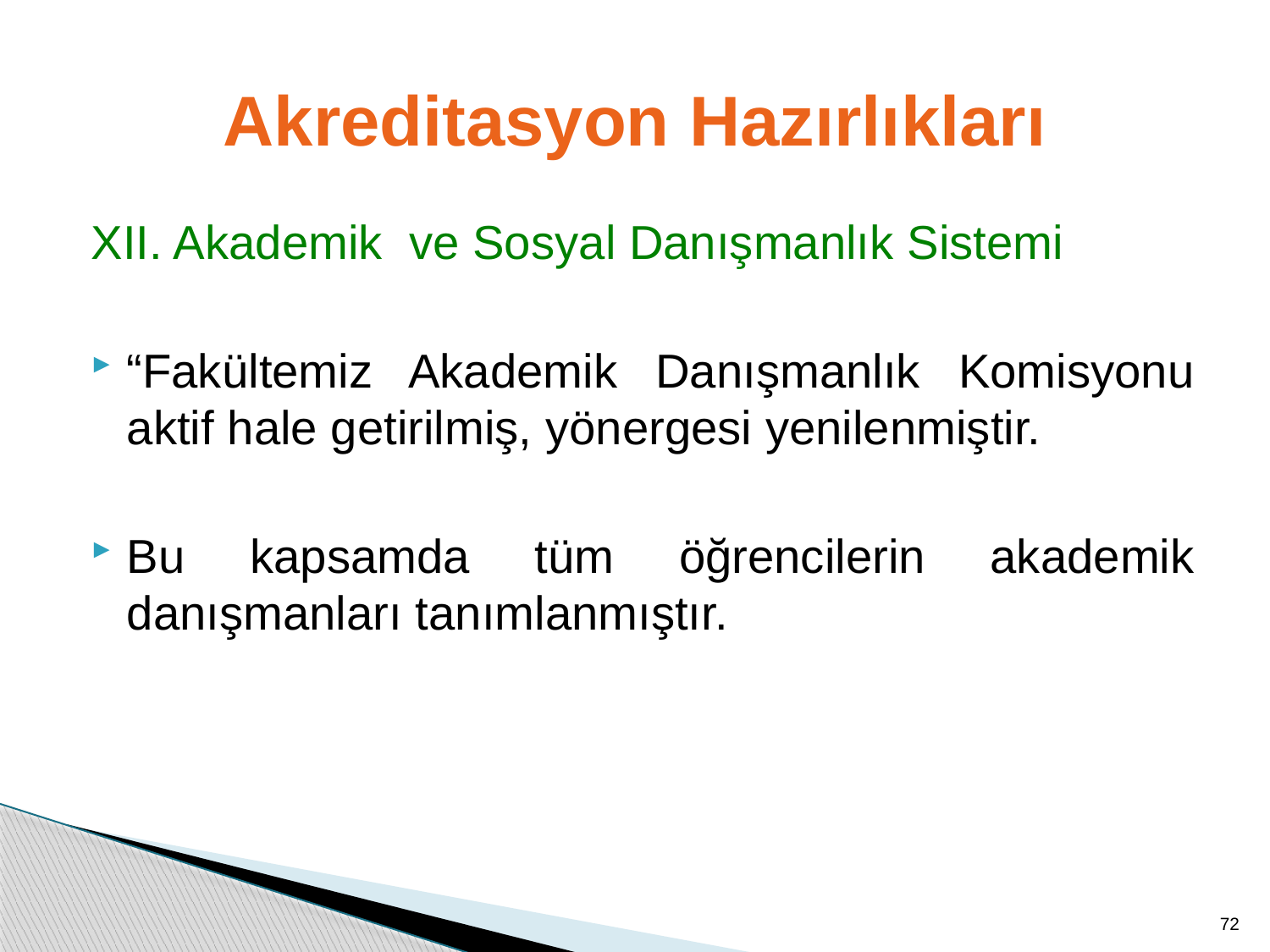

# Akreditasyon Hazırlıkları
XII. Akademik  ve Sosyal Danışmanlık Sistemi

“Fakültemiz Akademik Danışmanlık Komisyonu aktif hale getirilmiş, yönergesi yenilenmiştir.

Bu kapsamda tüm öğrencilerin akademik danışmanları tanımlanmıştır.
72